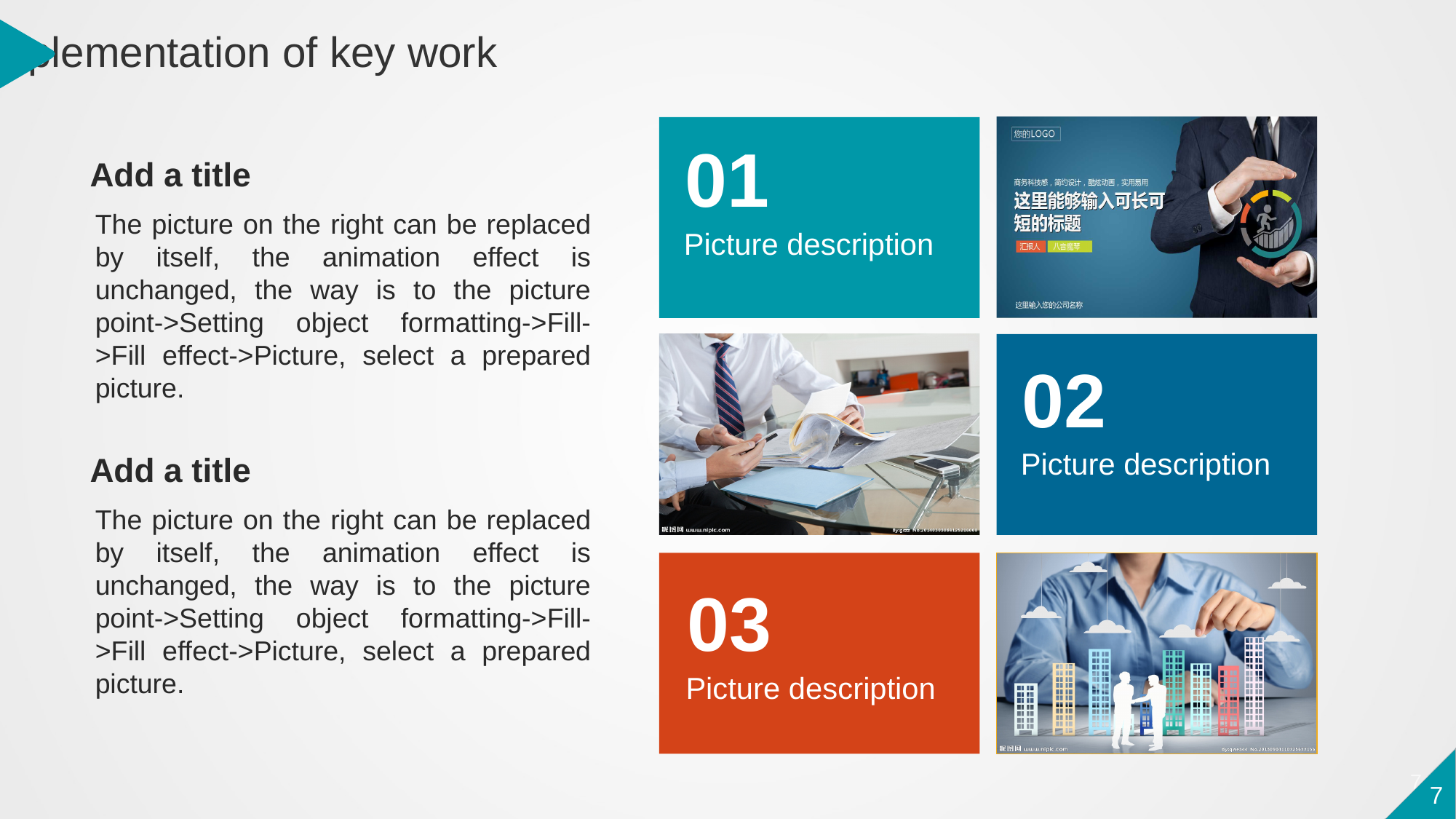

Implementation of key work

01
Add a title
The picture on the right can be replaced by itself, the animation effect is unchanged, the way is to the picture point->Setting object formatting->Fill->Fill effect->Picture, select a prepared picture.
Picture description

02
Picture description
Add a title
The picture on the right can be replaced by itself, the animation effect is unchanged, the way is to the picture point->Setting object formatting->Fill->Fill effect->Picture, select a prepared picture.

03
Picture description